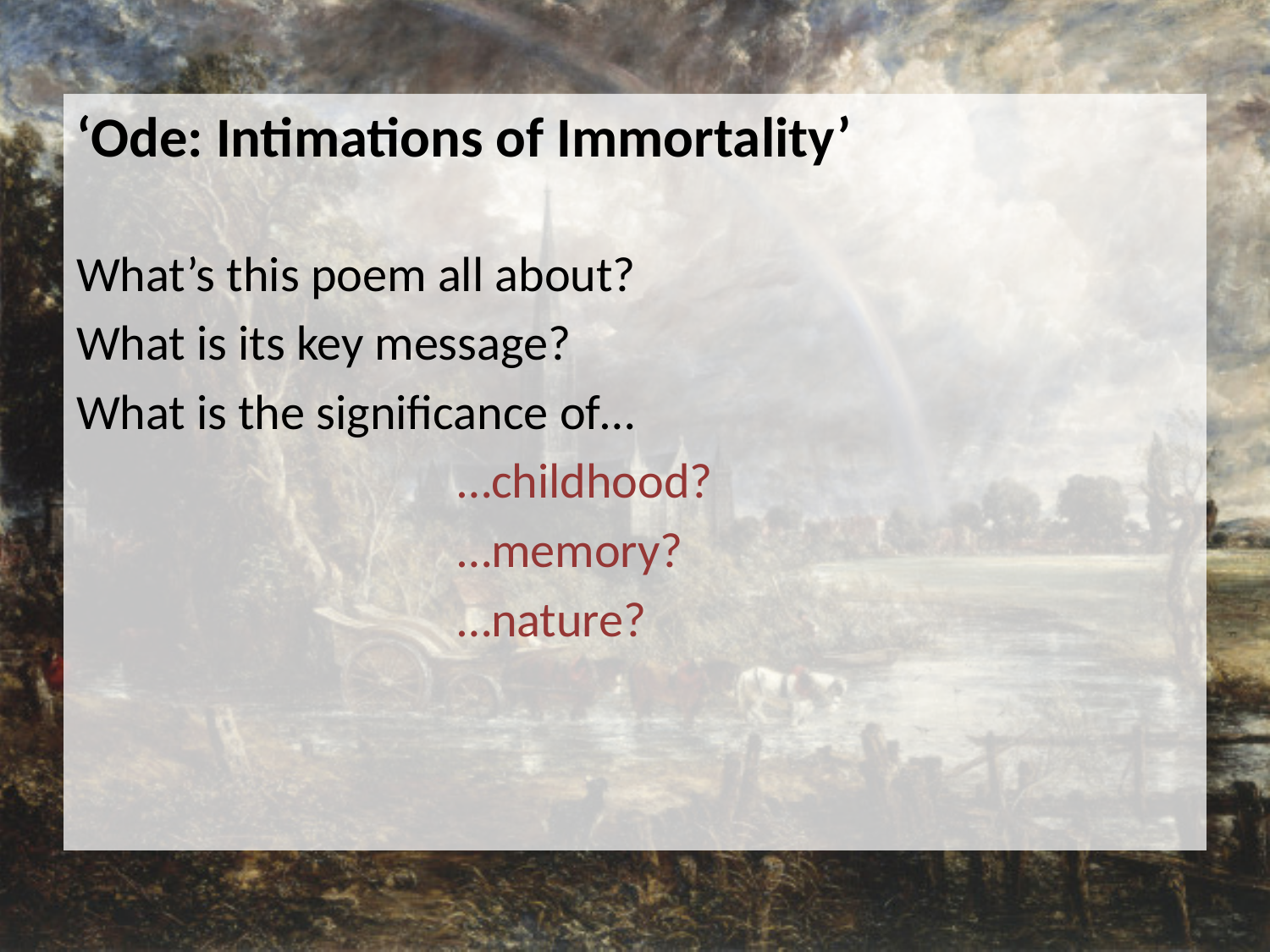

‘Ode: Intimations of Immortality’

What’s this poem all about?
What is its key message?
What is the significance of…
			…childhood?
			…memory?
			…nature?